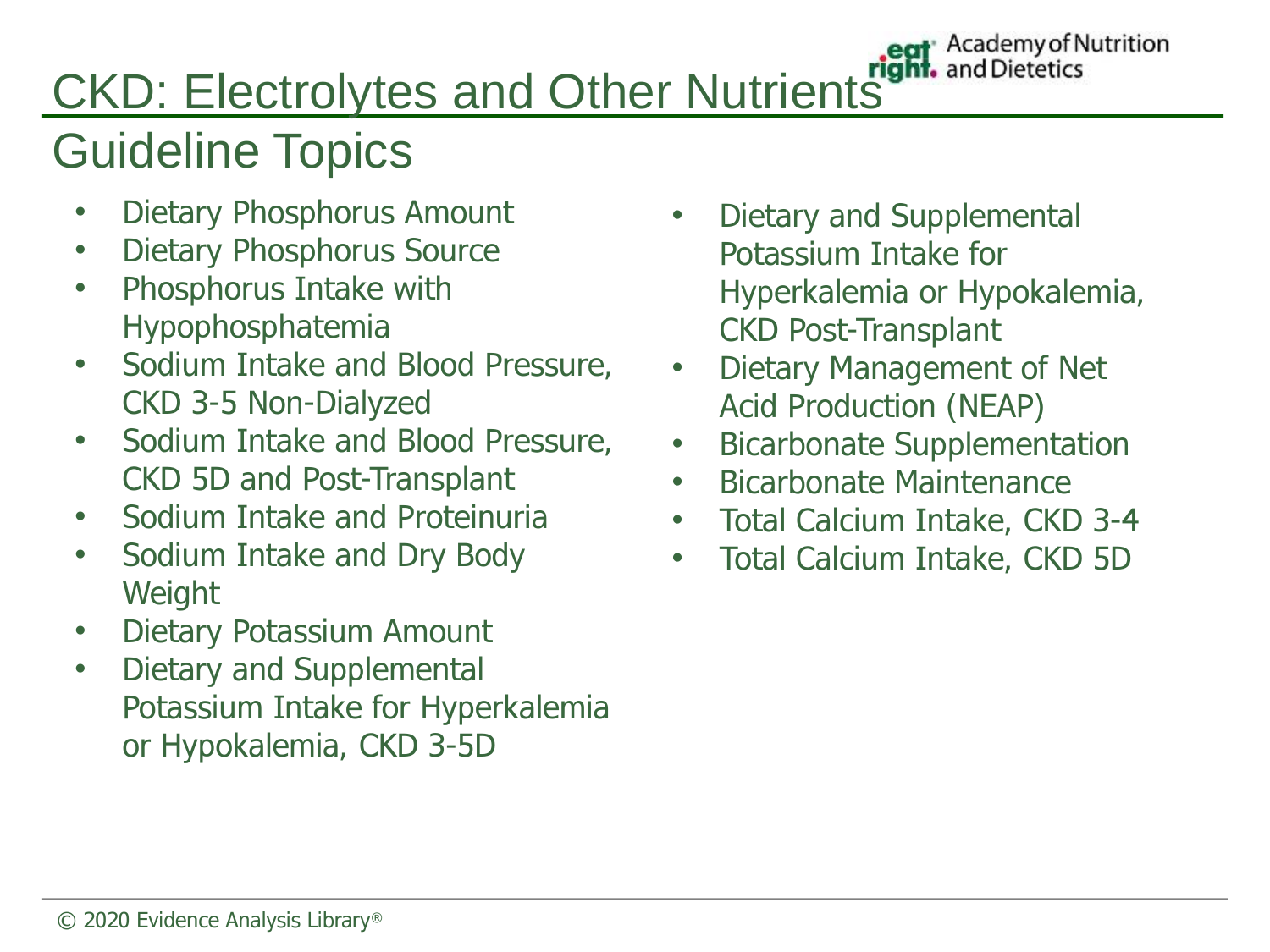

# CKD: Electrolytes and Other Nutrients Guideline Topics
Dietary Phosphorus Amount
Dietary Phosphorus Source
Phosphorus Intake with Hypophosphatemia
Sodium Intake and Blood Pressure, CKD 3-5 Non-Dialyzed
Sodium Intake and Blood Pressure, CKD 5D and Post-Transplant
Sodium Intake and Proteinuria
Sodium Intake and Dry Body Weight
Dietary Potassium Amount
Dietary and Supplemental Potassium Intake for Hyperkalemia or Hypokalemia, CKD 3-5D
Dietary and Supplemental Potassium Intake for Hyperkalemia or Hypokalemia, CKD Post-Transplant
Dietary Management of Net Acid Production (NEAP)
Bicarbonate Supplementation
Bicarbonate Maintenance
Total Calcium Intake, CKD 3-4
Total Calcium Intake, CKD 5D

© 2020 Evidence Analysis Library®